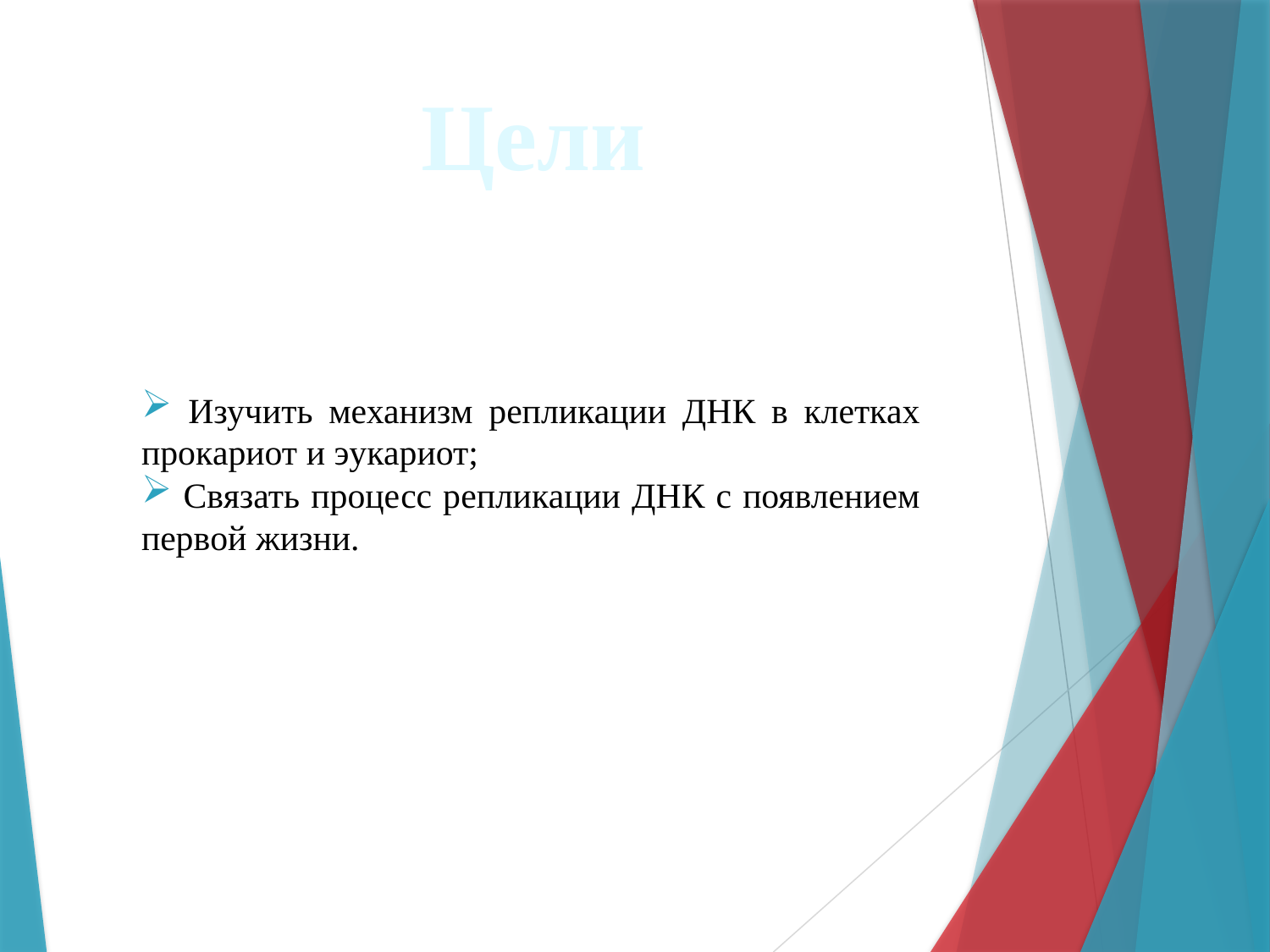

Цели
 Изучить механизм репликации ДНК в клетках прокариот и эукариот;
 Связать процесс репликации ДНК с появлением первой жизни.